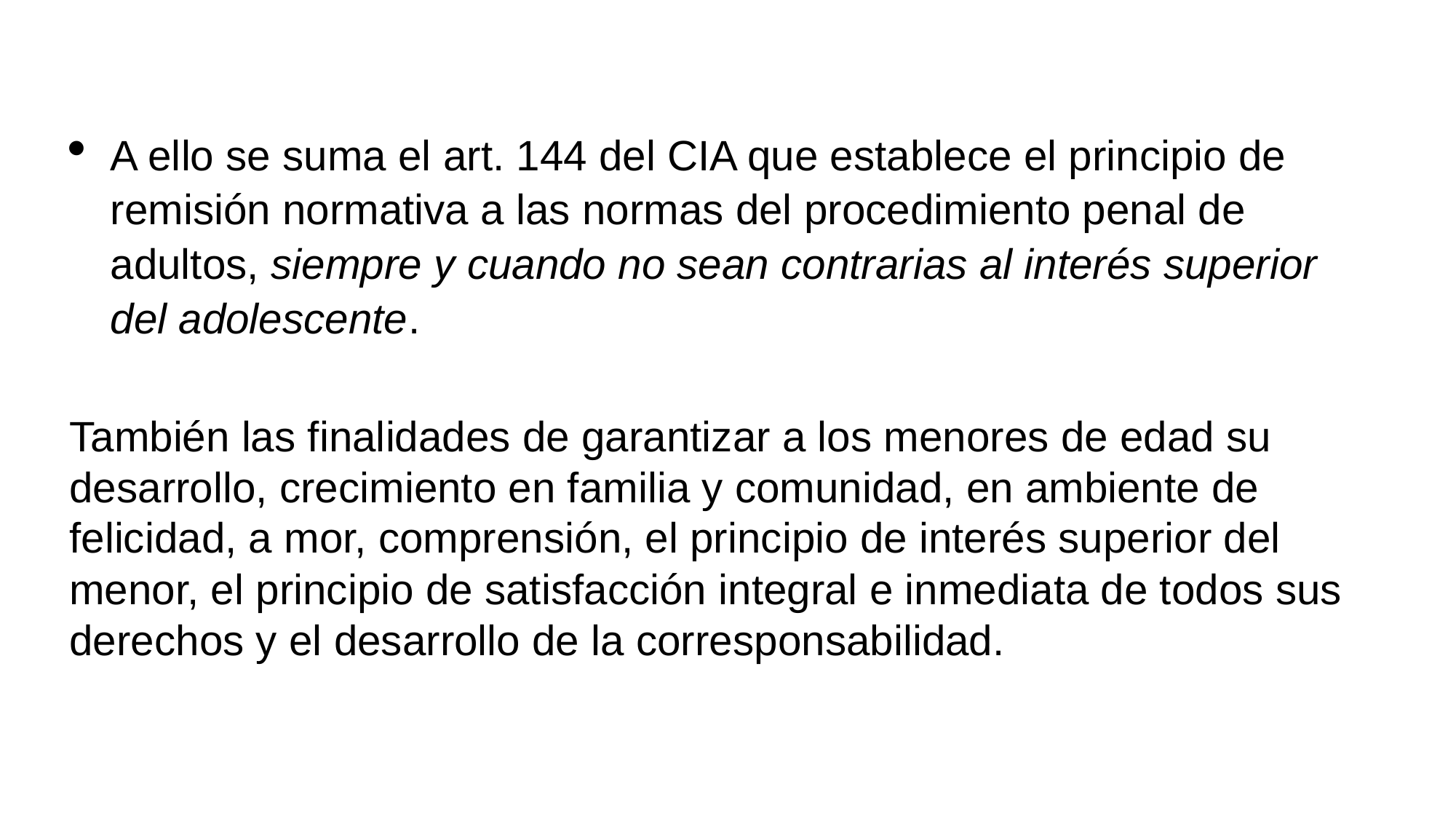

A ello se suma el art. 144 del CIA que establece el principio de remisión normativa a las normas del procedimiento penal de adultos, siempre y cuando no sean contrarias al interés superior del adolescente.

También las finalidades de garantizar a los menores de edad su desarrollo, crecimiento en familia y comunidad, en ambiente de felicidad, a mor, comprensión, el principio de interés superior del menor, el principio de satisfacción integral e inmediata de todos sus derechos y el desarrollo de la corresponsabilidad.